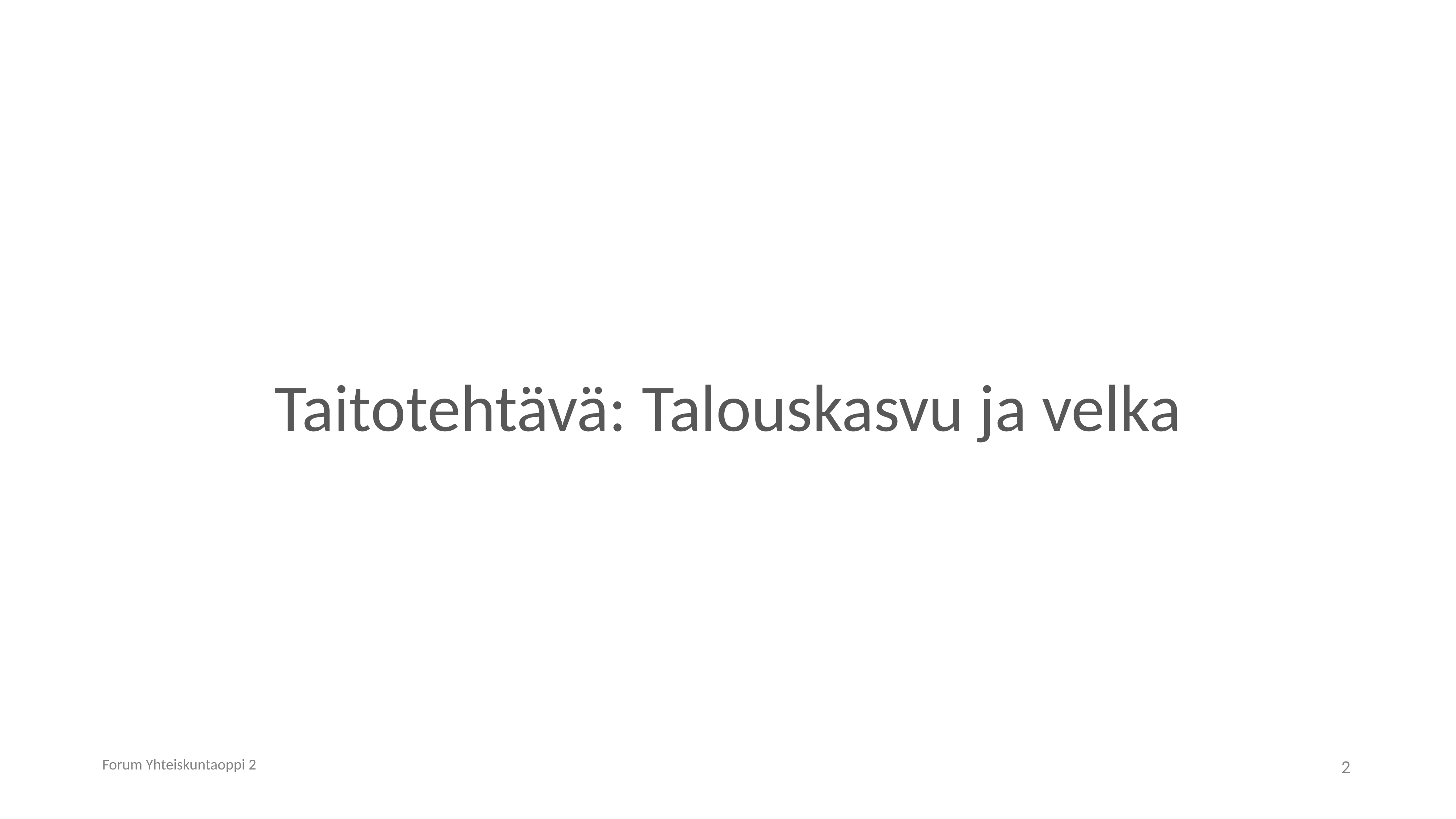

# Taitotehtävä: Talouskasvu ja velka
Forum Yhteiskuntaoppi 2
2